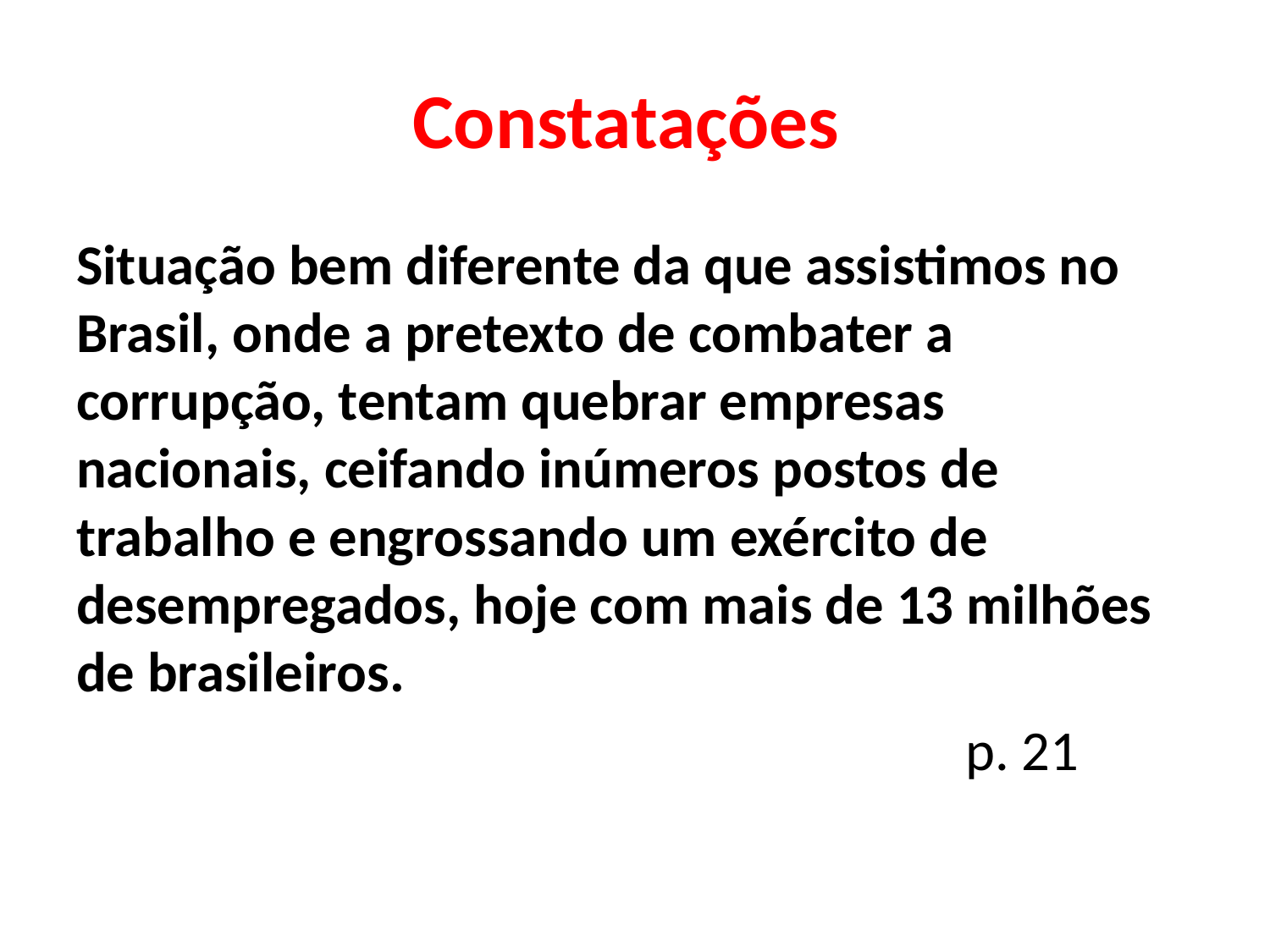

# Constatações
Situação bem diferente da que assistimos no Brasil, onde a pretexto de combater a corrupção, tentam quebrar empresas nacionais, ceifando inúmeros postos de trabalho e engrossando um exército de desempregados, hoje com mais de 13 milhões de brasileiros.
							p. 21